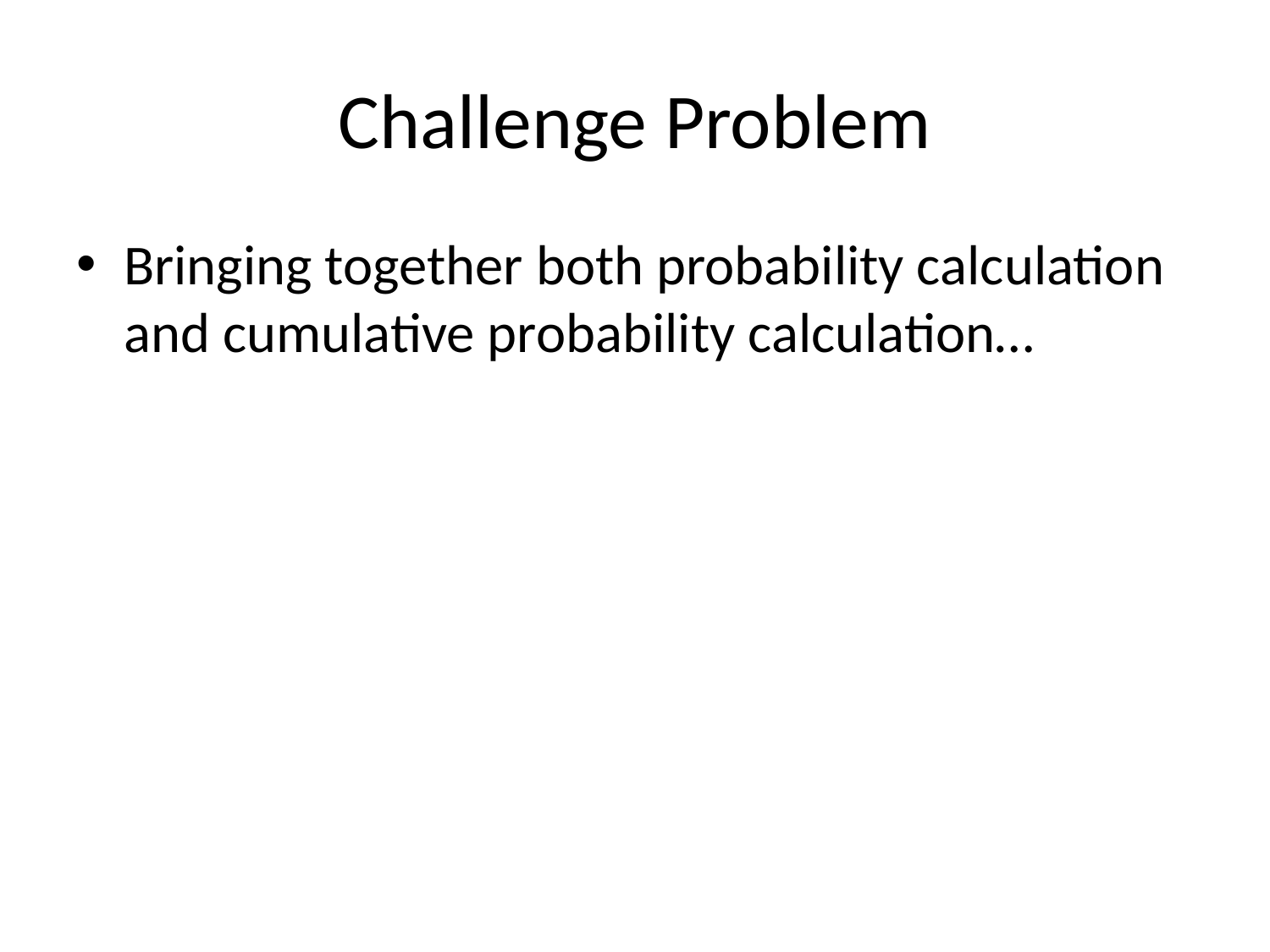

# Challenge Problem
Bringing together both probability calculation and cumulative probability calculation…